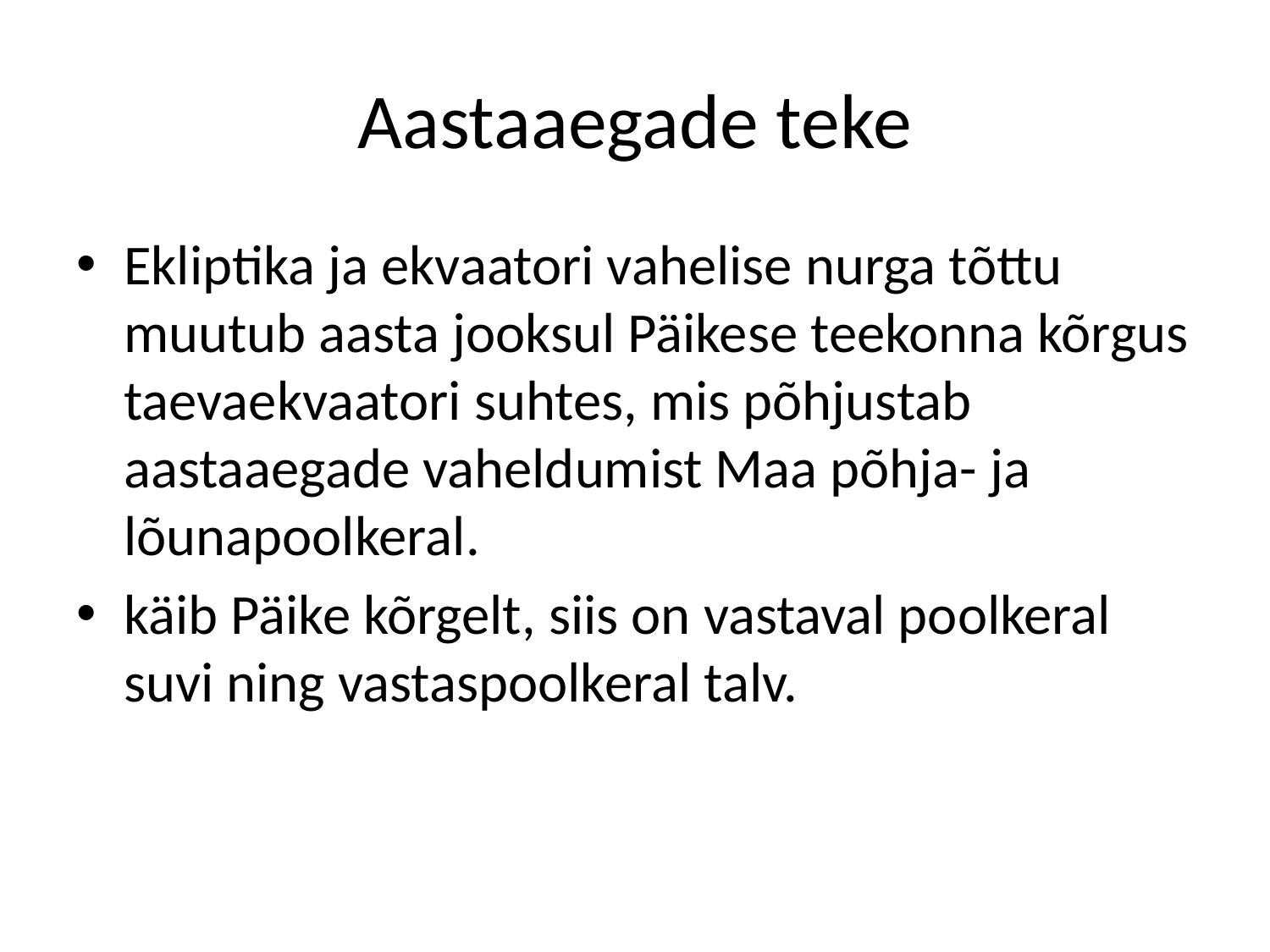

# Aastaaegade teke
Ekliptika ja ekvaatori vahelise nurga tõttu muutub aasta jooksul Päikese teekonna kõrgus taevaekvaatori suhtes, mis põhjustab aastaaegade vaheldumist Maa põhja- ja lõunapoolkeral.
käib Päike kõrgelt, siis on vastaval poolkeral  suvi ning vastaspoolkeral talv.